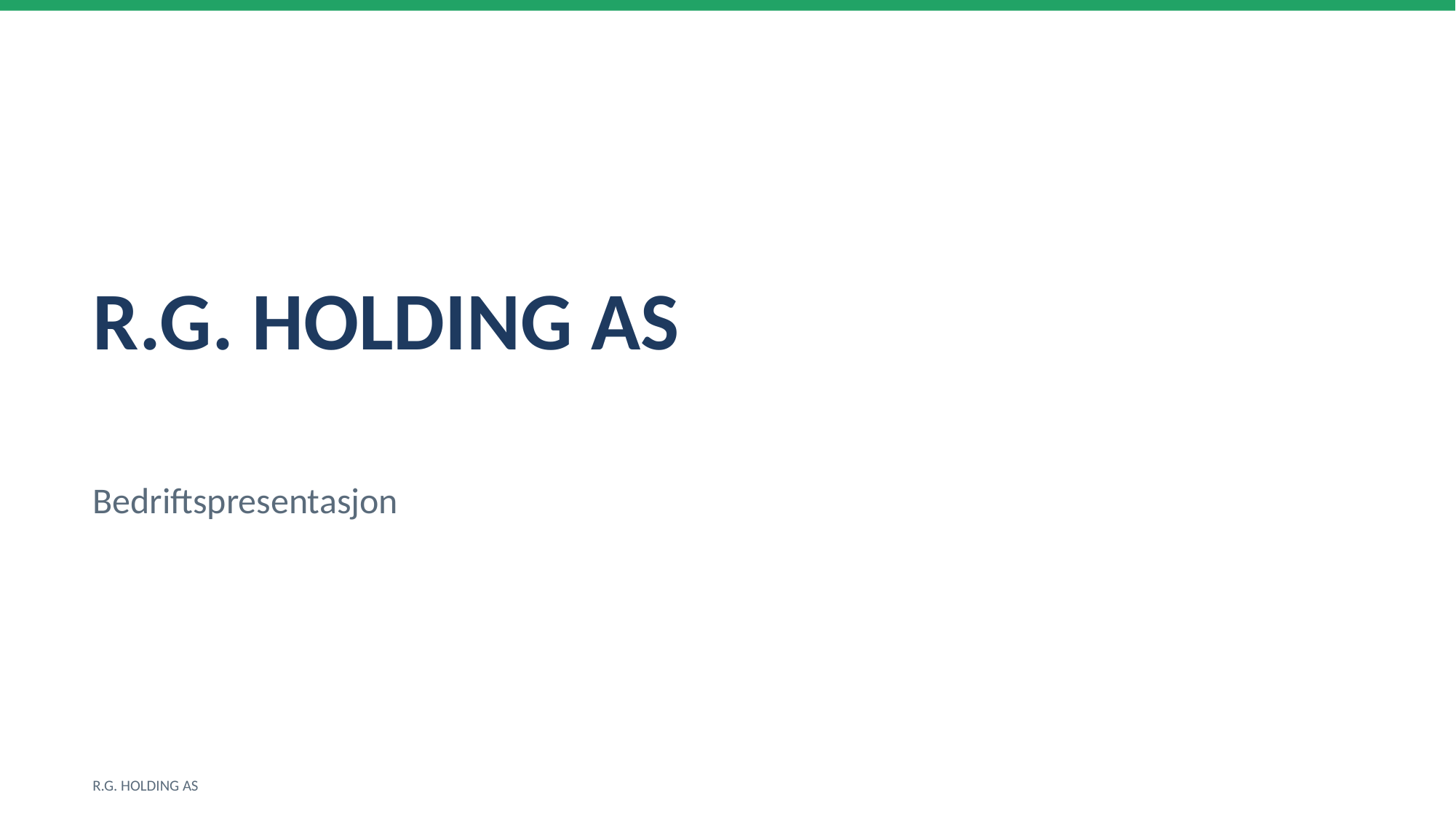

R.G. HOLDING AS
Bedriftspresentasjon
R.G. HOLDING AS